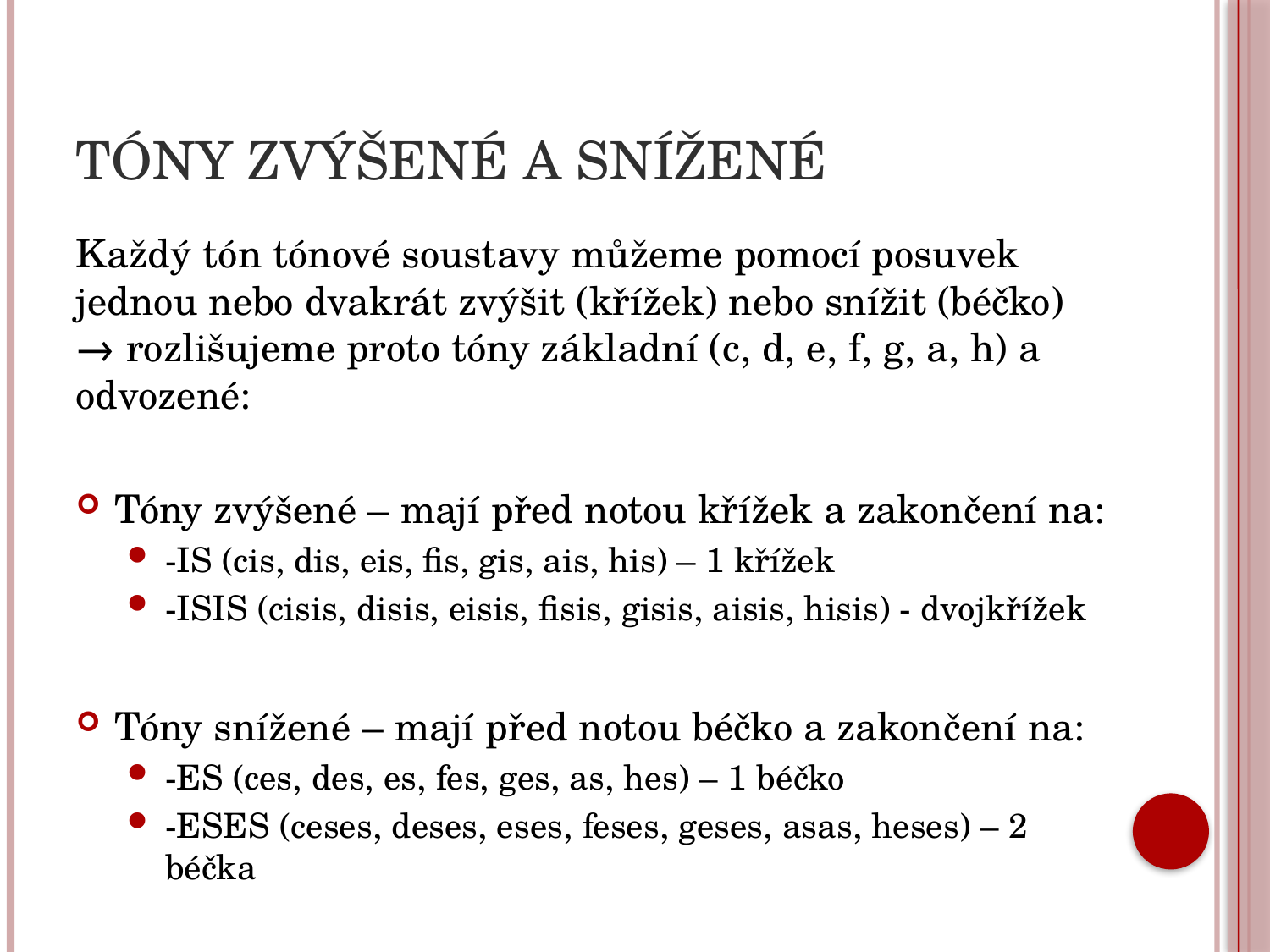

# Tóny zvýšené a snížené
Každý tón tónové soustavy můžeme pomocí posuvek jednou nebo dvakrát zvýšit (křížek) nebo snížit (béčko) → rozlišujeme proto tóny základní (c, d, e, f, g, a, h) a odvozené:

Tóny zvýšené – mají před notou křížek a zakončení na:
-IS (cis, dis, eis, fis, gis, ais, his) – 1 křížek
-ISIS (cisis, disis, eisis, fisis, gisis, aisis, hisis) - dvojkřížek

Tóny snížené – mají před notou béčko a zakončení na:
-ES (ces, des, es, fes, ges, as, hes) – 1 béčko
-ESES (ceses, deses, eses, feses, geses, asas, heses) – 2 béčka